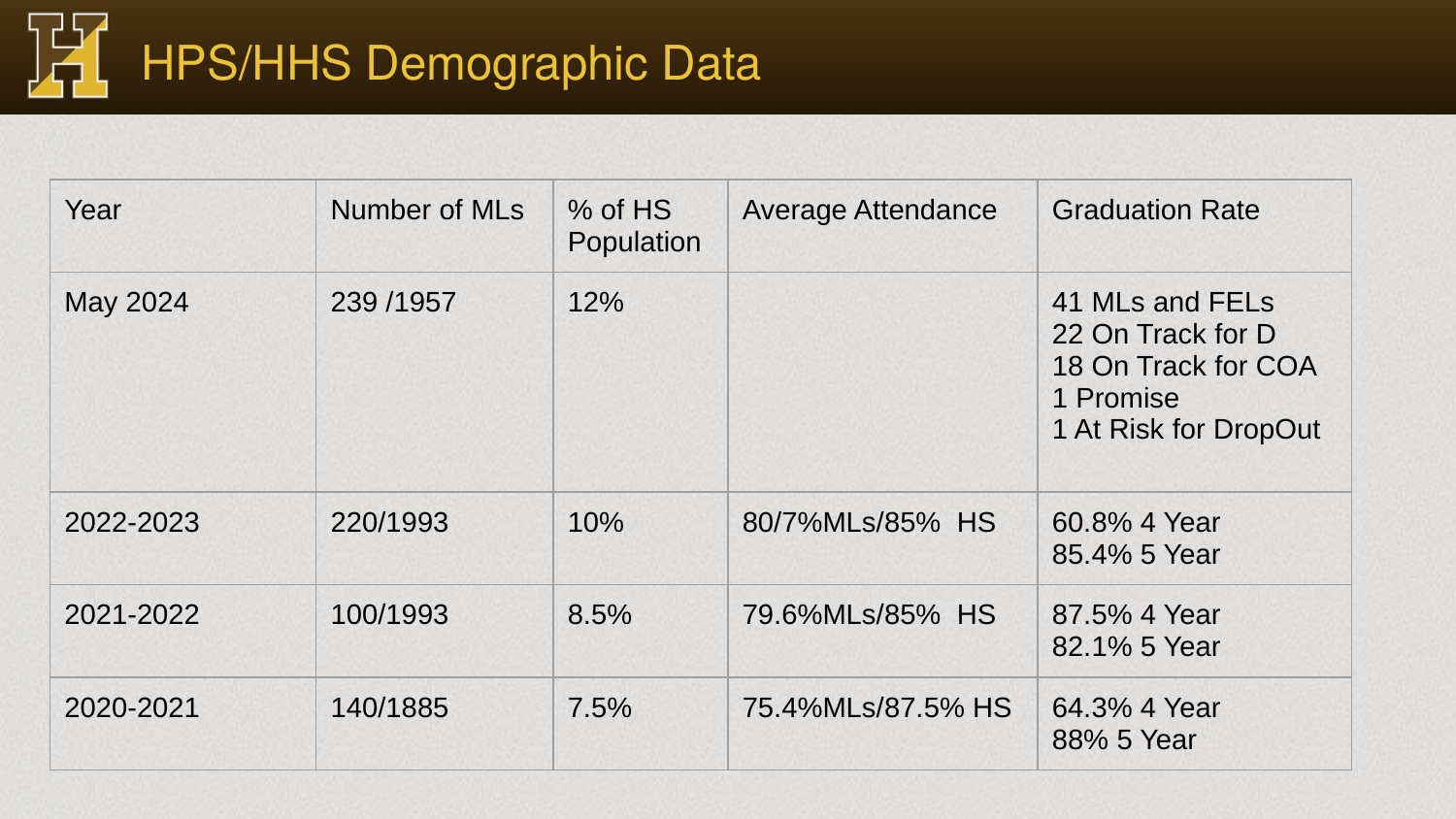

# HPS/HHS Demographic Data
| Year | Number of MLs | % of HS Population | Average Attendance | Graduation Rate |
| --- | --- | --- | --- | --- |
| May 2024 | 239 /1957 | 12% |  | 41 MLs and FELs 22 On Track for D 18 On Track for COA 1 Promise 1 At Risk for DropOut |
| 2022-2023 | 220/1993 | 10% | 80/7%MLs/85% HS | 60.8% 4 Year 85.4% 5 Year |
| 2021-2022 | 100/1993 | 8.5% | 79.6%MLs/85% HS | 87.5% 4 Year 82.1% 5 Year |
| 2020-2021 | 140/1885 | 7.5% | 75.4%MLs/87.5% HS | 64.3% 4 Year 88% 5 Year |